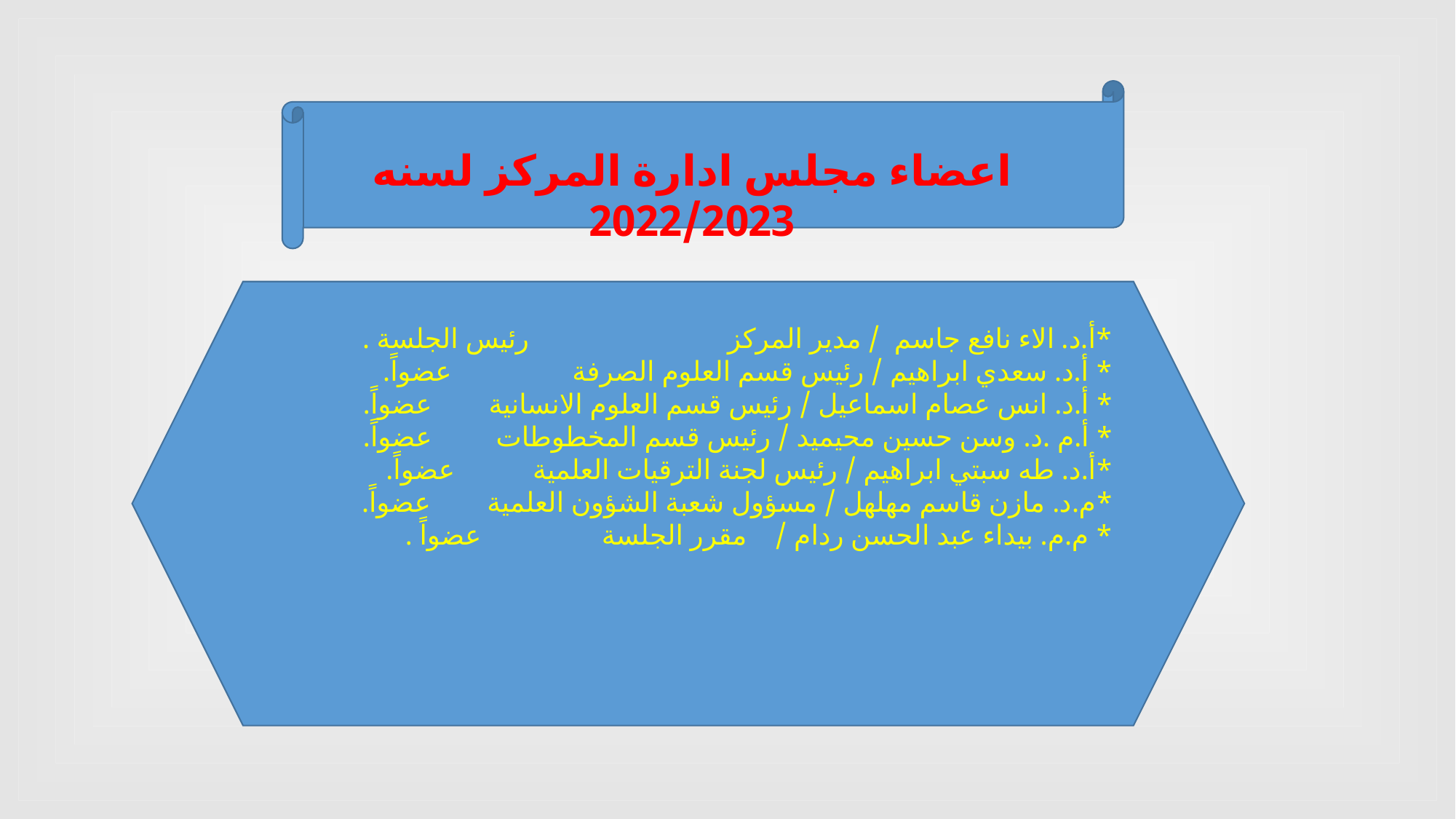

اعضاء مجلس ادارة المركز لسنه 2022/2023

*أ.د. الاء نافع جاسم  / مدير المركز                            رئيس الجلسة .
* أ.د. سعدي ابراهيم / رئيس قسم العلوم الصرفة                 عضواً.
* أ.د. انس عصام اسماعيل / رئيس قسم العلوم الانسانية        عضواً.
* أ.م .د. وسن حسين محيميد / رئيس قسم المخطوطات         عضواً.
*أ.د. طه سبتي ابراهيم / رئيس لجنة الترقيات العلمية           عضواً.
*م.د. مازن قاسم مهلهل / مسؤول شعبة الشؤون العلمية        عضواً.
* م.م. بيداء عبد الحسن ردام /    مقرر الجلسة                 عضواً .